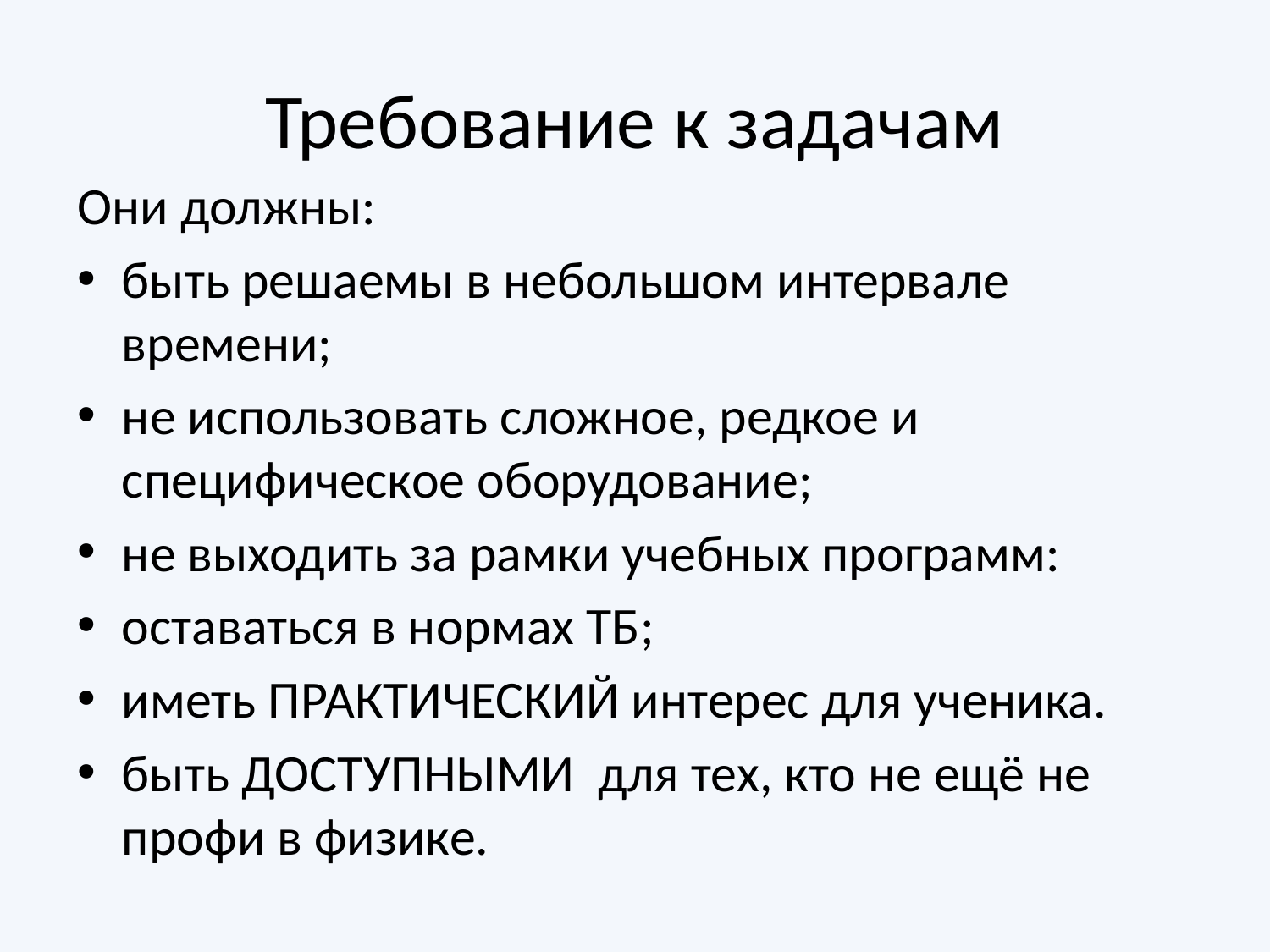

# Требование к задачам
Они должны:
быть решаемы в небольшом интервале времени;
не использовать сложное, редкое и специфическое оборудование;
не выходить за рамки учебных программ:
оставаться в нормах ТБ;
иметь ПРАКТИЧЕСКИЙ интерес для ученика.
быть ДОСТУПНЫМИ  для тех, кто не ещё не профи в физике.